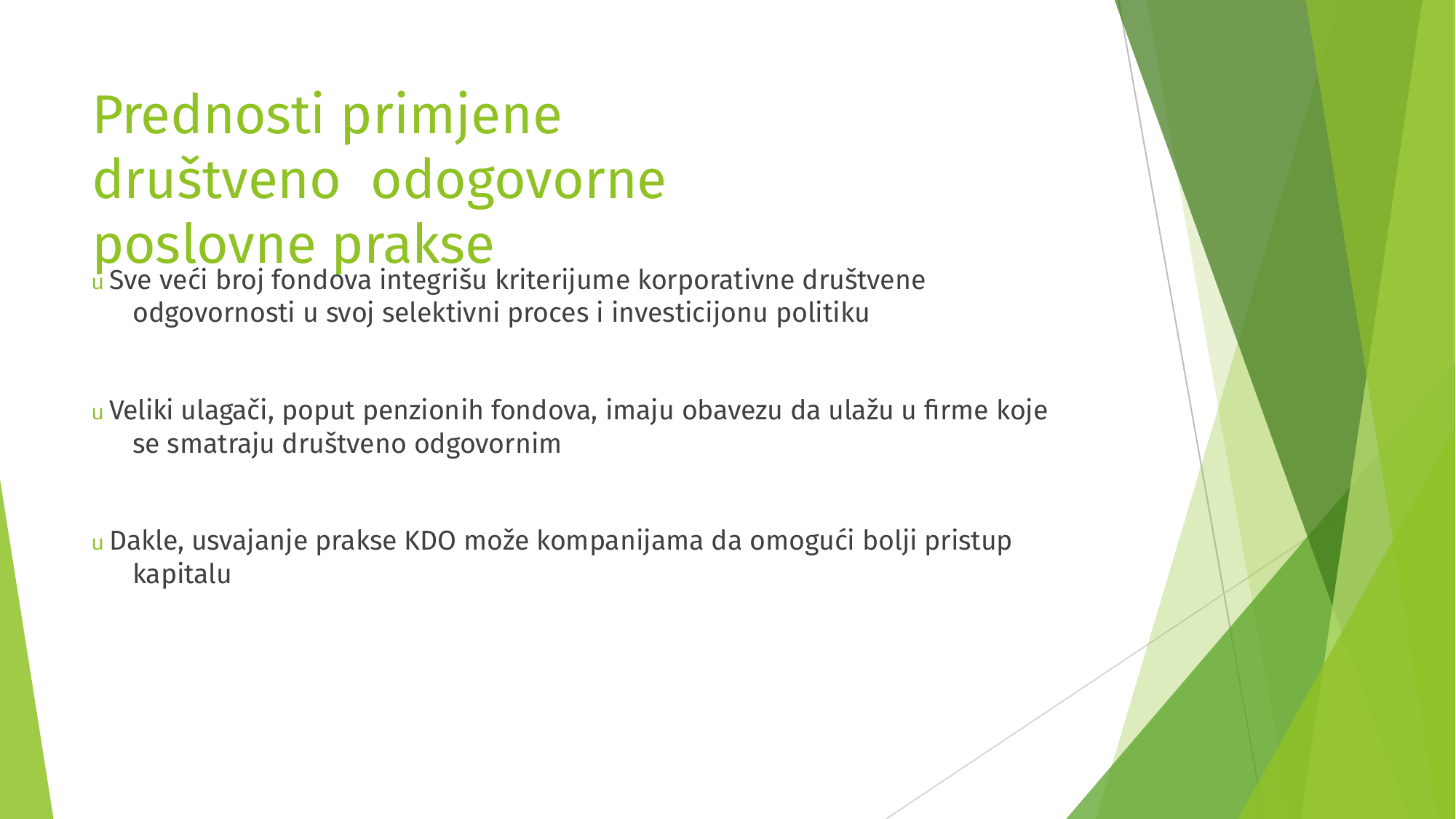

# Prednosti primjene društveno  odogovorne poslovne prakse
u Sve veći broj fondova integrišu kriterijume korporativne društvene  odgovornosti u svoj selektivni proces i investicijonu politiku

u Veliki ulagači, poput penzionih fondova, imaju obavezu da ulažu u firme koje  se smatraju društveno odgovornim

u Dakle, usvajanje prakse KDO može kompanijama da omogući bolji pristup  kapitalu